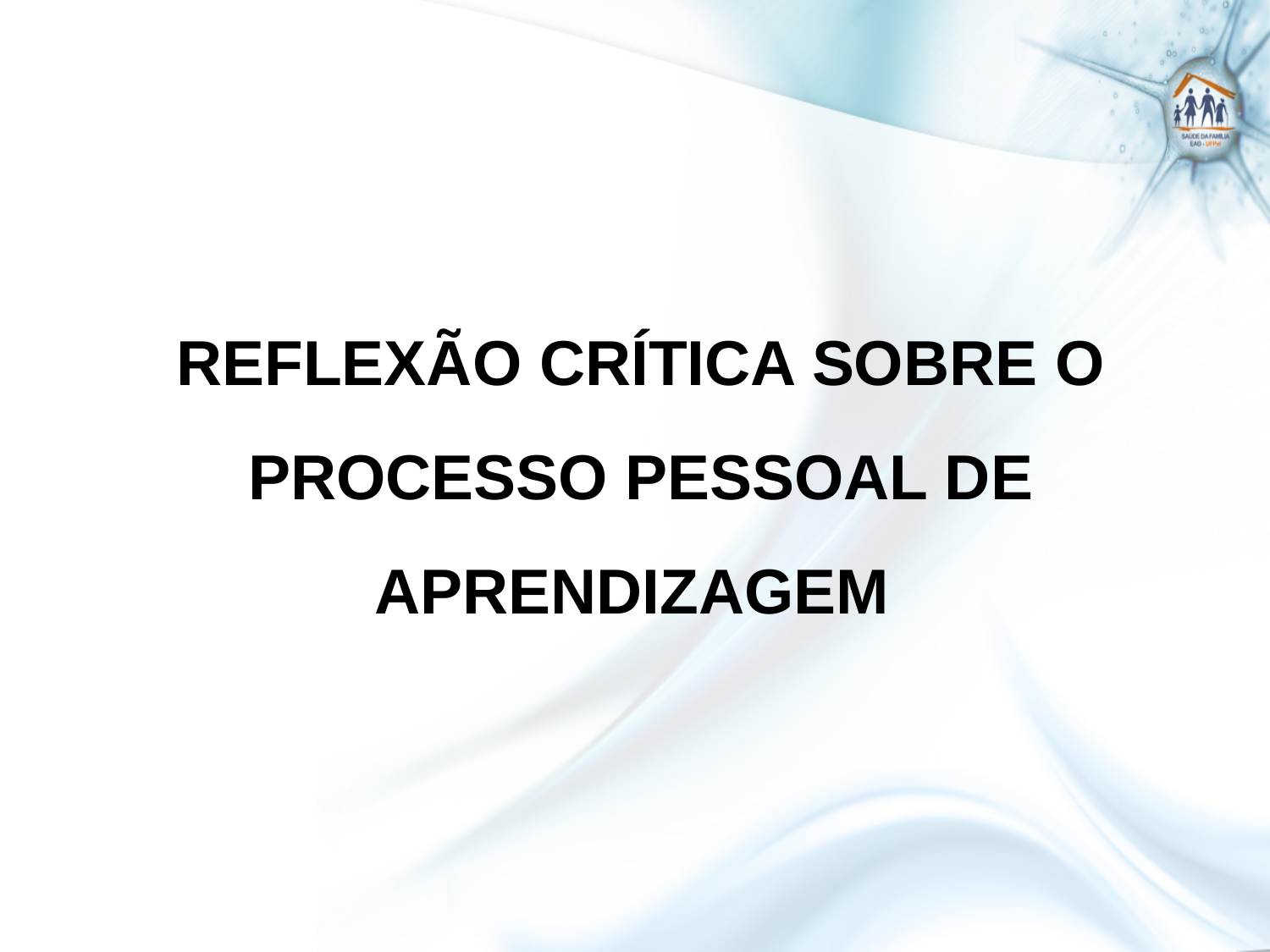

REFLEXÃO CRÍTICA SOBRE O PROCESSO PESSOAL DE APRENDIZAGEM